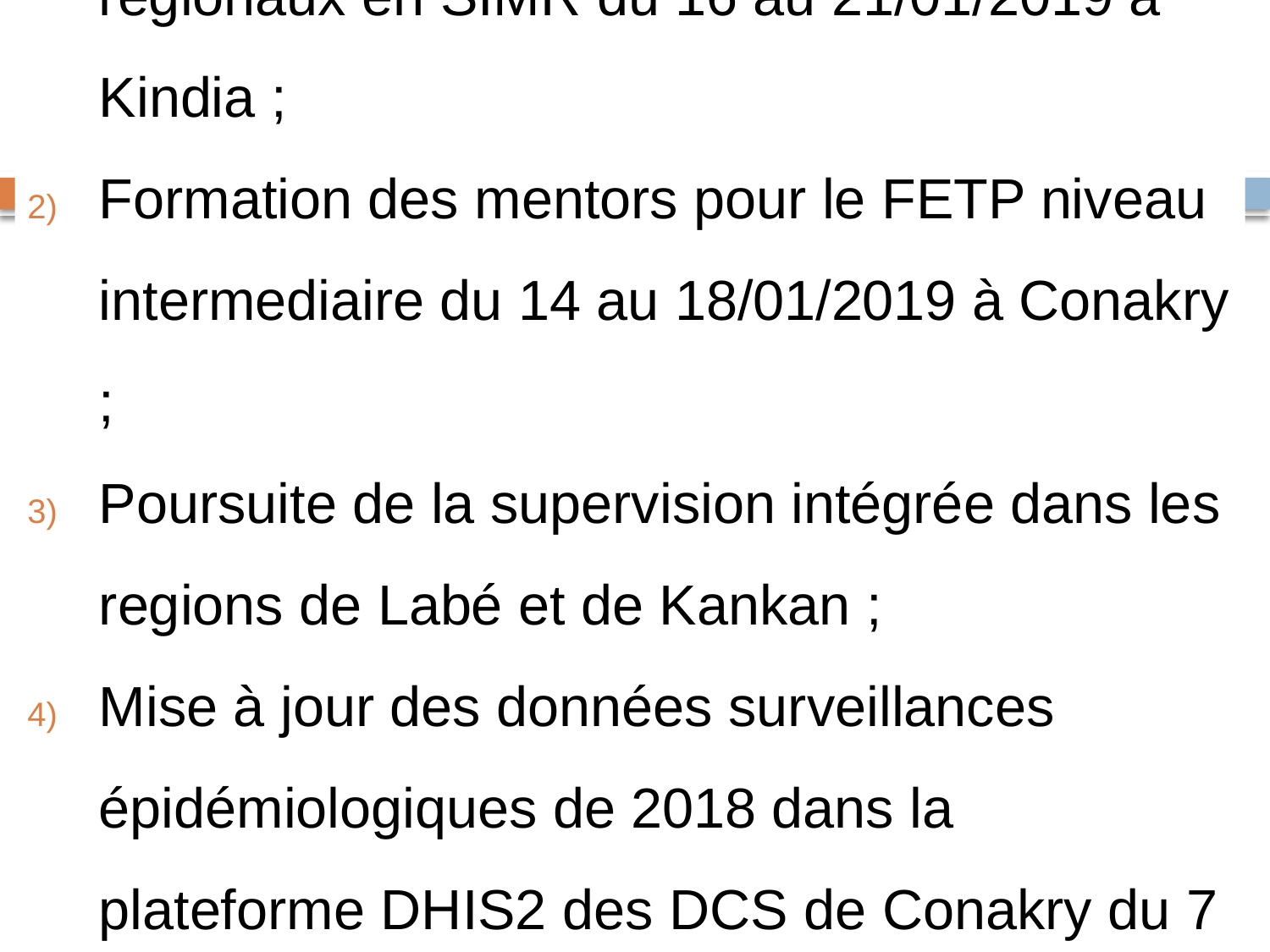

Atelier de formation des formateurs régionaux en SIMR du 16 au 21/01/2019 à Kindia ;
Formation des mentors pour le FETP niveau intermediaire du 14 au 18/01/2019 à Conakry ;
Poursuite de la supervision intégrée dans les regions de Labé et de Kankan ;
Mise à jour des données surveillances épidémiologiques de 2018 dans la plateforme DHIS2 des DCS de Conakry du 7 au 9/01/2019.